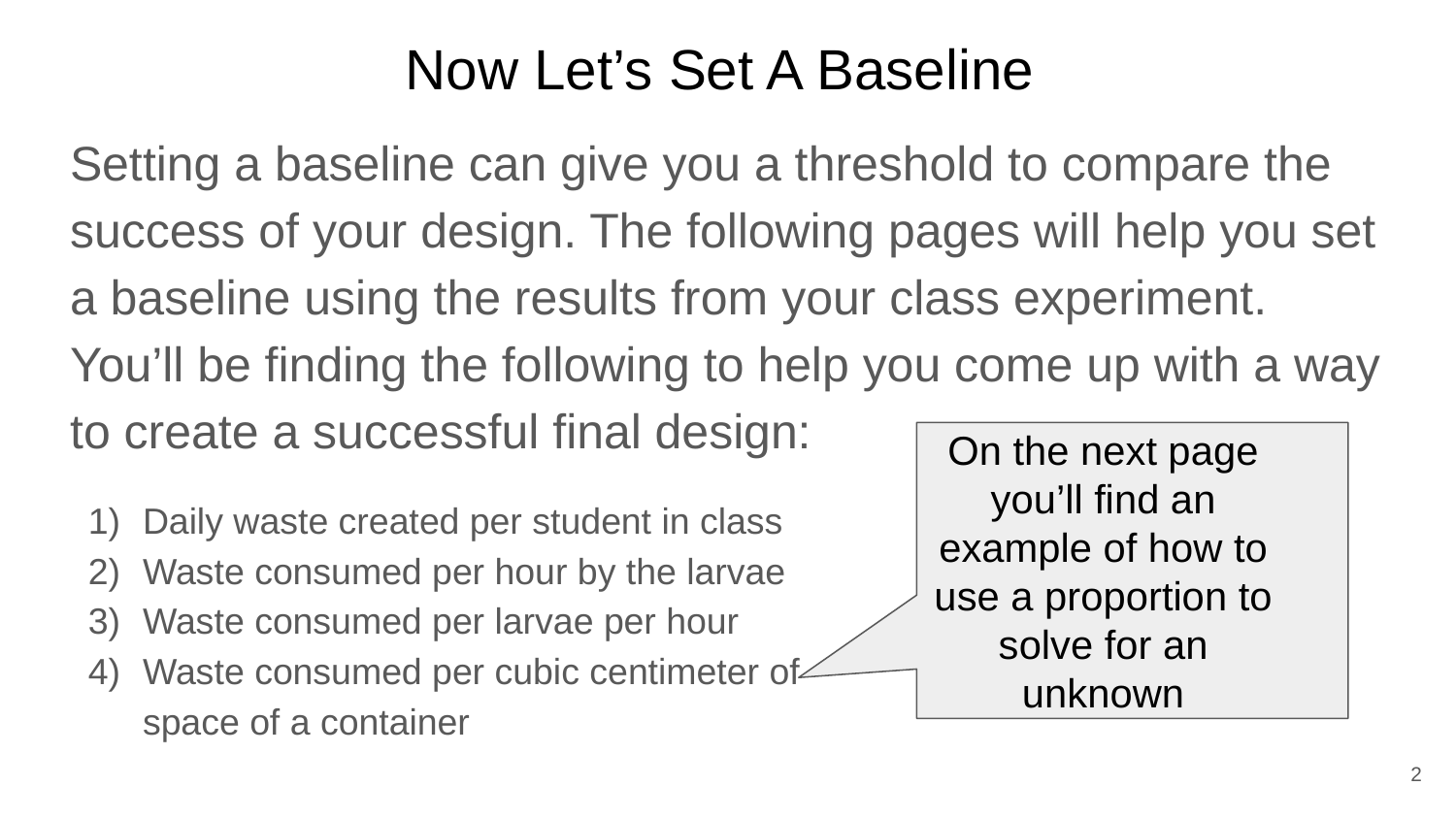

# Now Let’s Set A Baseline
Setting a baseline can give you a threshold to compare the success of your design. The following pages will help you set a baseline using the results from your class experiment.  You’ll be finding the following to help you come up with a way to create a successful final design:
Daily waste created per student in class
Waste consumed per hour by the larvae
Waste consumed per larvae per hour
Waste consumed per cubic centimeter of
space of a container

On the next page you’ll find an example of how to use a proportion to solve for an unknown
2